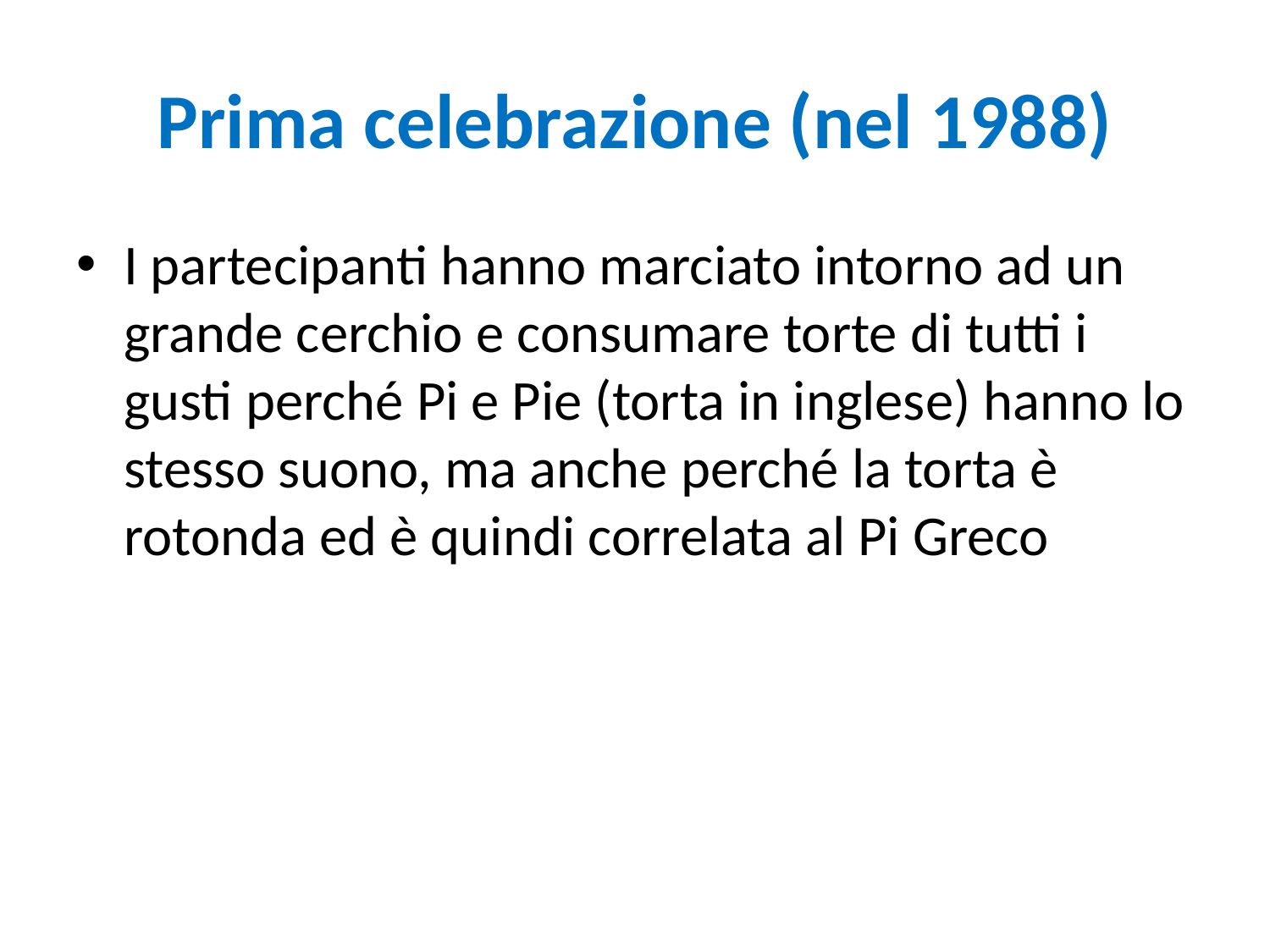

# Prima celebrazione (nel 1988)
I partecipanti hanno marciato intorno ad un grande cerchio e consumare torte di tutti i gusti perché Pi e Pie (torta in inglese) hanno lo stesso suono, ma anche perché la torta è rotonda ed è quindi correlata al Pi Greco